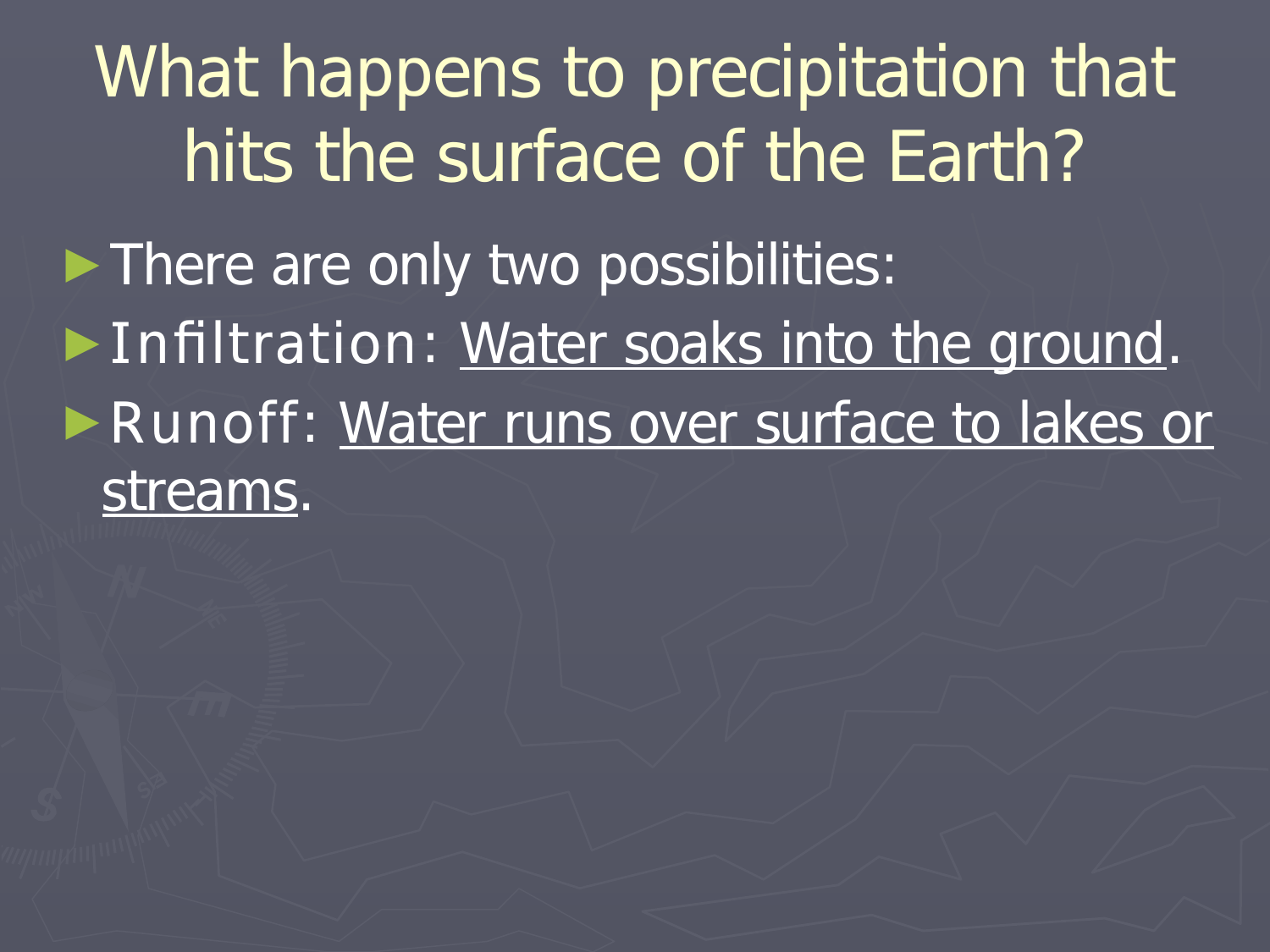

# What happens to precipitation that hits the surface of the Earth?
There are only two possibilities:
Infiltration: Water soaks into the ground.
Runoff: Water runs over surface to lakes or streams.